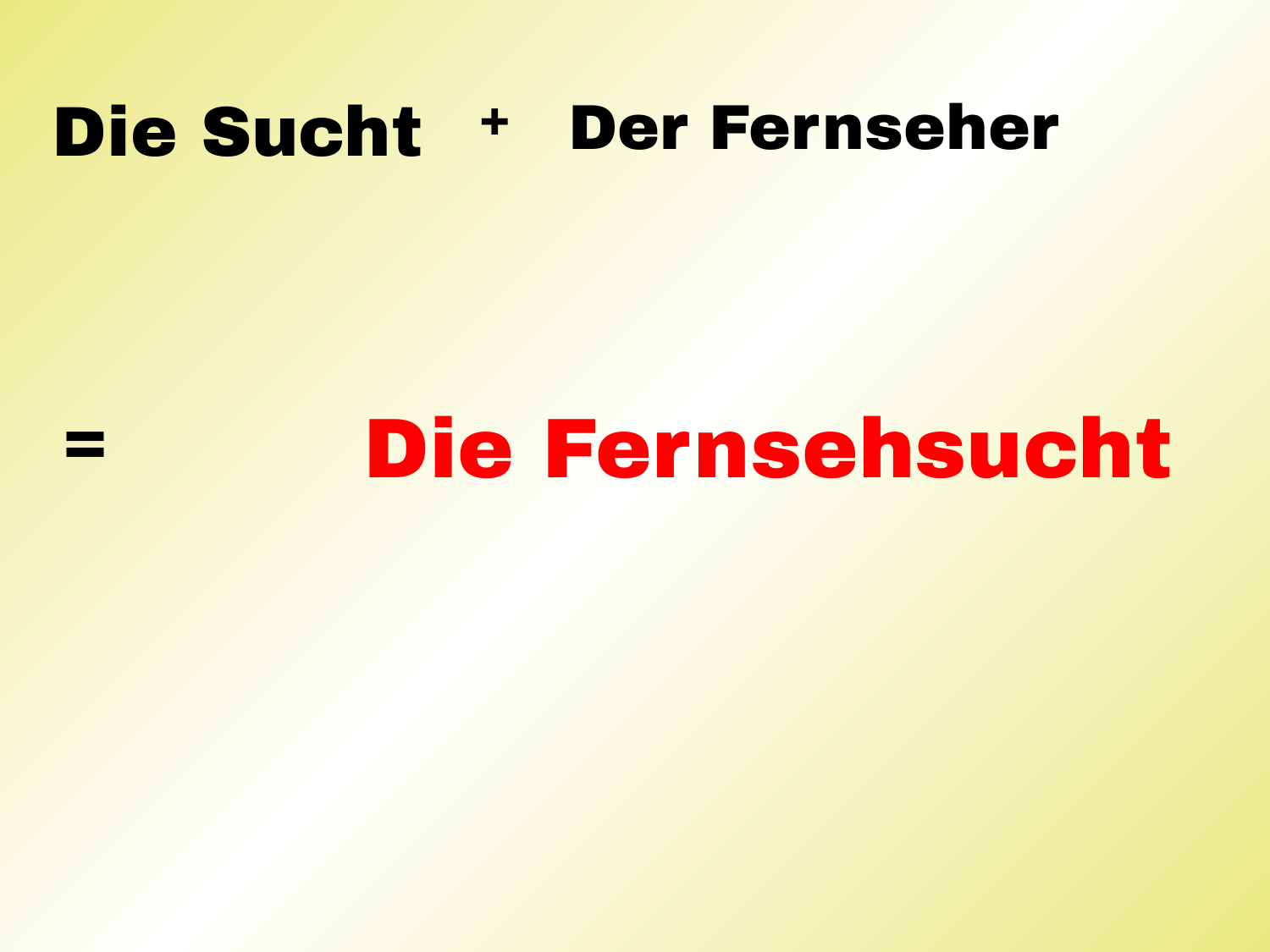

Die Sucht
+
Der Fernseher
=
Die Fernsehsucht